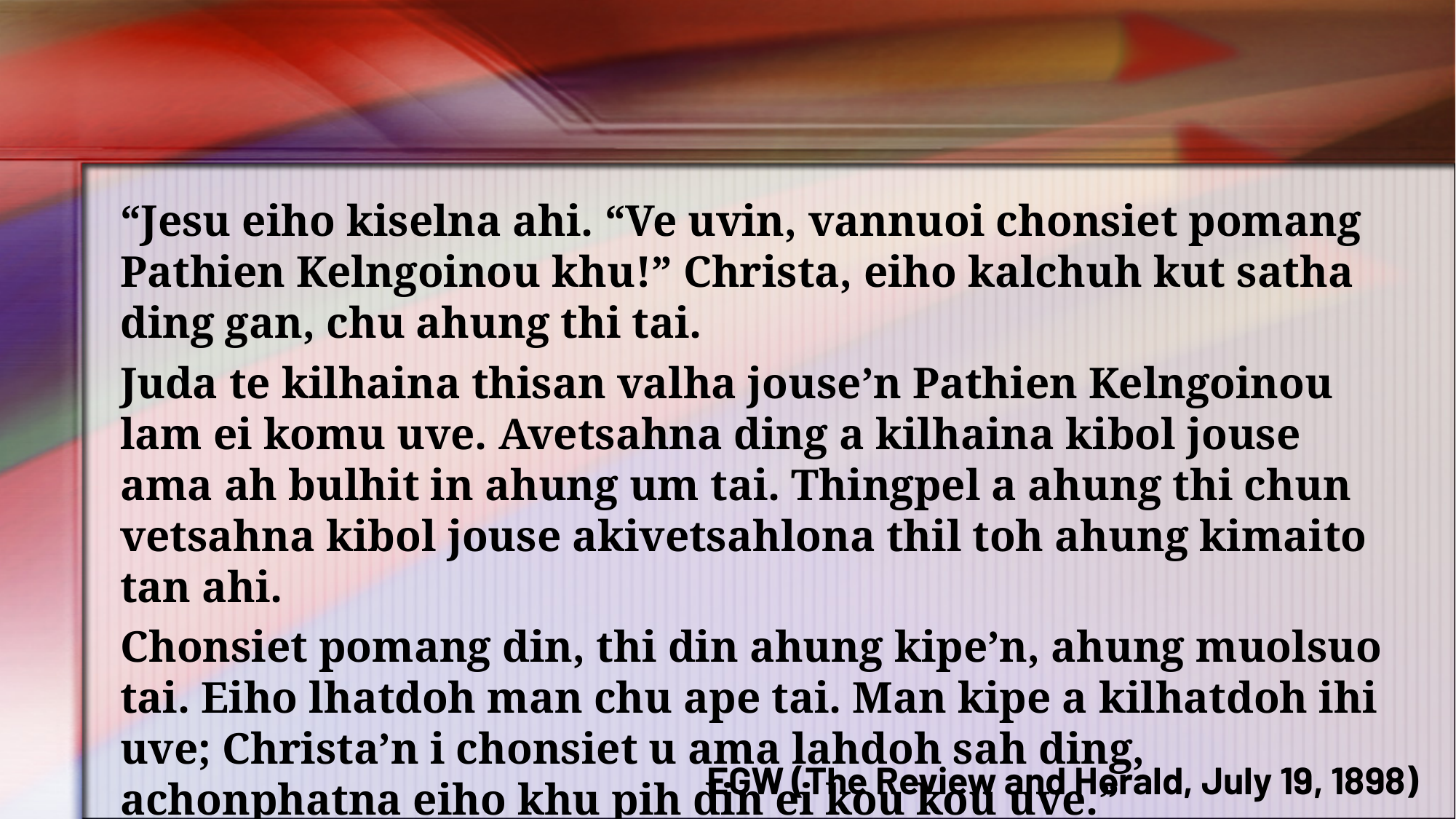

“Jesu eiho kiselna ahi. “Ve uvin, vannuoi chonsiet pomang Pathien Kelngoinou khu!” Christa, eiho kalchuh kut satha ding gan, chu ahung thi tai.
Juda te kilhaina thisan valha jouse’n Pathien Kelngoinou lam ei komu uve. Avetsahna ding a kilhaina kibol jouse ama ah bulhit in ahung um tai. Thingpel a ahung thi chun vetsahna kibol jouse akivetsahlona thil toh ahung kimaito tan ahi.
Chonsiet pomang din, thi din ahung kipe’n, ahung muolsuo tai. Eiho lhatdoh man chu ape tai. Man kipe a kilhatdoh ihi uve; Christa’n i chonsiet u ama lahdoh sah ding, achonphatna eiho khu pih din ei kou kou uve.”
EGW (The Review and Herald, July 19, 1898)